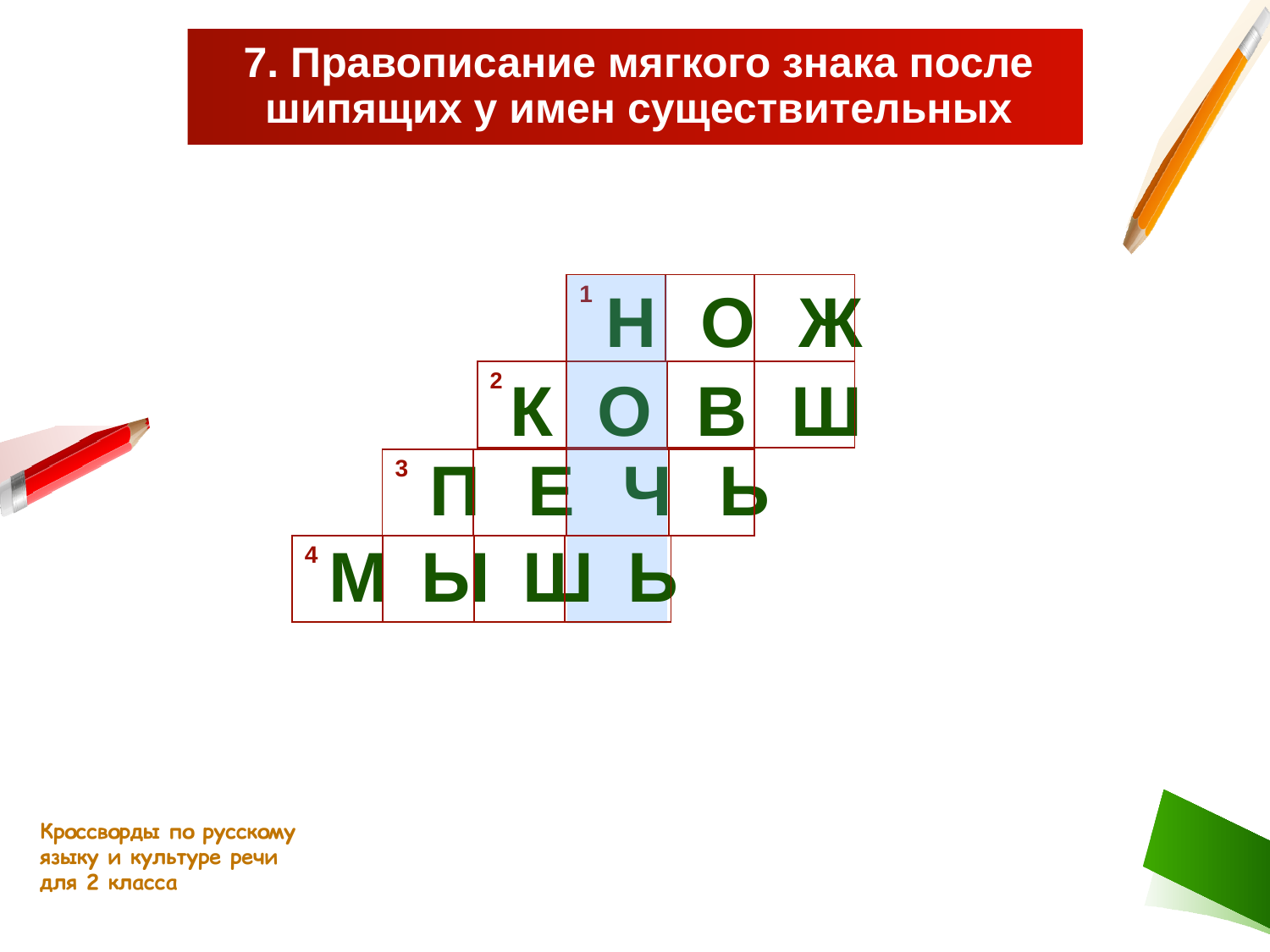

# 7. Правописание мягкого знака после шипящих у имен существительных
НОЖ
| 1 |  |  |
| --- | --- | --- |

КОВШ
| 2 |  |  |  |
| --- | --- | --- | --- |
ПЕЧЬ
| 3 |  |  |  |
| --- | --- | --- | --- |
МЫШЬ
| 4 |  |  |  |
| --- | --- | --- | --- |
Кроссворды по русскому языку и культуре речи для 2 класса